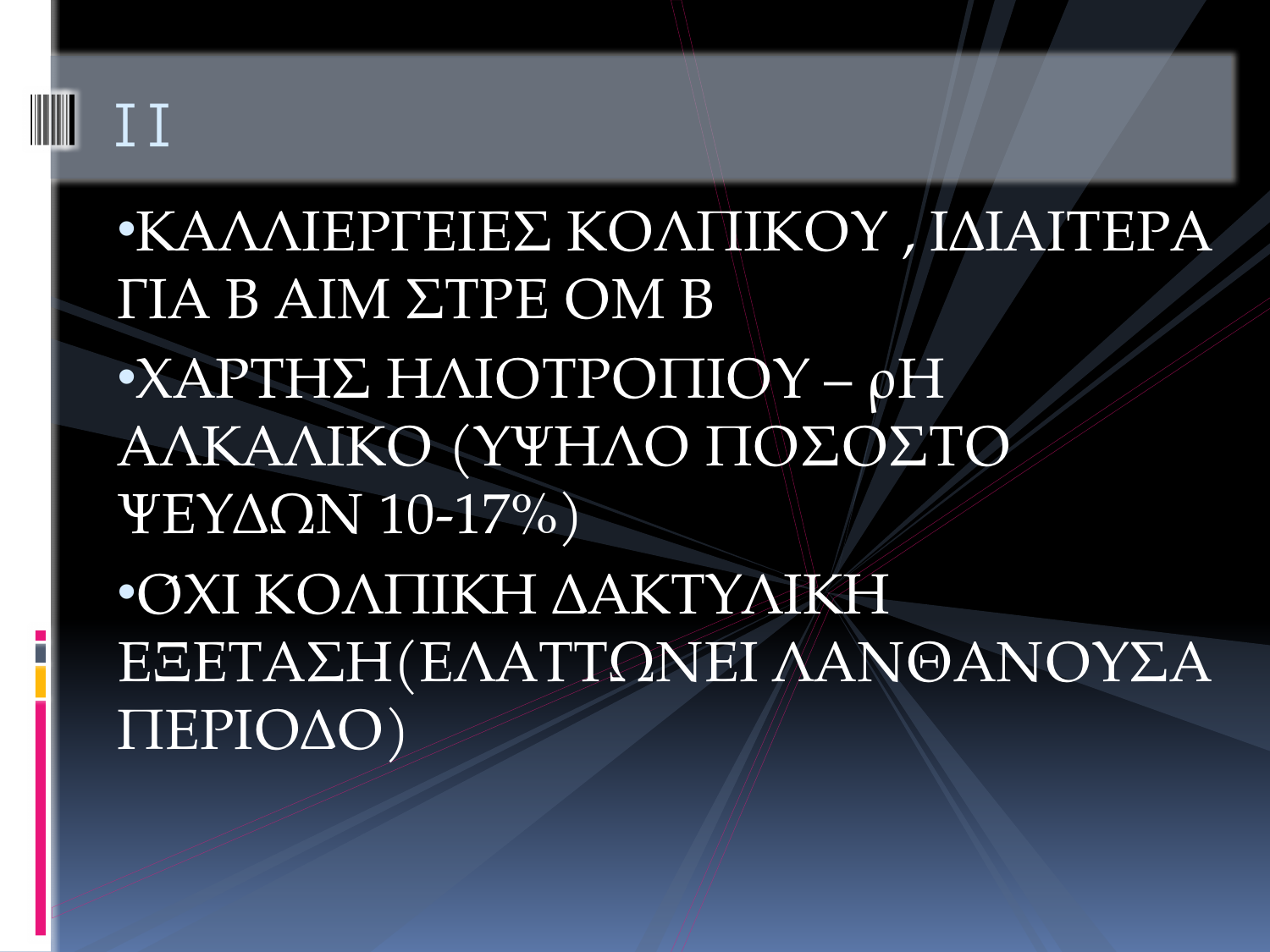

# ΙΙ
ΚΑΛΛΙΕΡΓΕΙΕΣ ΚΟΛΠΙΚΟΥ , ΙΔΙΑΙΤΕΡΑ ΓΙΑ Β ΑΙΜ ΣΤΡΕ ΟΜ Β
ΧΑΡΤΗΣ ΗΛΙΟΤΡΟΠΙΟΥ – ρΗ ΑΛΚΑΛΙΚΟ (ΥΨΗΛΟ ΠΟΣΟΣΤΟ ΨΕΥΔΩΝ 10-17%)
ΌΧΙ ΚΟΛΠΙΚΗ ΔΑΚΤΥΛΙΚΗ ΕΞΕΤΑΣΗ(ΕΛΑΤΤΩΝΕΙ ΛΑΝΘΑΝΟΥΣΑ ΠΕΡΙΟΔΟ)